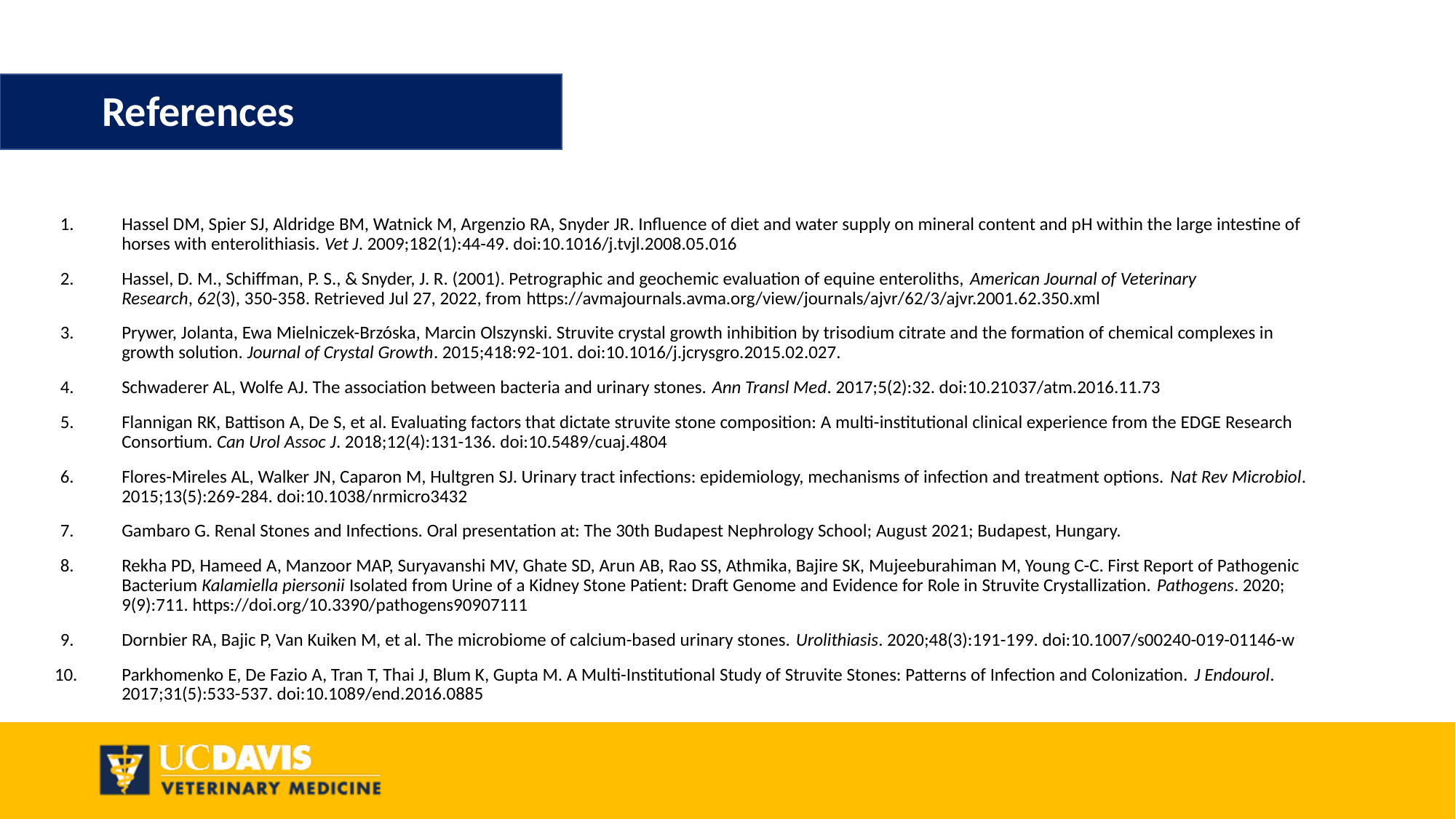

# References
Hassel DM, Spier SJ, Aldridge BM, Watnick M, Argenzio RA, Snyder JR. Influence of diet and water supply on mineral content and pH within the large intestine of horses with enterolithiasis. Vet J. 2009;182(1):44-49. doi:10.1016/j.tvjl.2008.05.016
Hassel, D. M., Schiffman, P. S., & Snyder, J. R. (2001). Petrographic and geochemic evaluation of equine enteroliths, American Journal of Veterinary Research, 62(3), 350-358. Retrieved Jul 27, 2022, from https://avmajournals.avma.org/view/journals/ajvr/62/3/ajvr.2001.62.350.xml
Prywer, Jolanta, Ewa Mielniczek-Brzóska, Marcin Olszynski. Struvite crystal growth inhibition by trisodium citrate and the formation of chemical complexes in growth solution. Journal of Crystal Growth. 2015;418:92-101. doi:10.1016/j.jcrysgro.2015.02.027.
Schwaderer AL, Wolfe AJ. The association between bacteria and urinary stones. Ann Transl Med. 2017;5(2):32. doi:10.21037/atm.2016.11.73
Flannigan RK, Battison A, De S, et al. Evaluating factors that dictate struvite stone composition: A multi-institutional clinical experience from the EDGE Research Consortium. Can Urol Assoc J. 2018;12(4):131-136. doi:10.5489/cuaj.4804
Flores-Mireles AL, Walker JN, Caparon M, Hultgren SJ. Urinary tract infections: epidemiology, mechanisms of infection and treatment options. Nat Rev Microbiol. 2015;13(5):269-284. doi:10.1038/nrmicro3432
Gambaro G. Renal Stones and Infections. Oral presentation at: The 30th Budapest Nephrology School; August 2021; Budapest, Hungary.
Rekha PD, Hameed A, Manzoor MAP, Suryavanshi MV, Ghate SD, Arun AB, Rao SS, Athmika, Bajire SK, Mujeeburahiman M, Young C-C. First Report of Pathogenic Bacterium Kalamiella piersonii Isolated from Urine of a Kidney Stone Patient: Draft Genome and Evidence for Role in Struvite Crystallization. Pathogens. 2020; 9(9):711. https://doi.org/10.3390/pathogens90907111
Dornbier RA, Bajic P, Van Kuiken M, et al. The microbiome of calcium-based urinary stones. Urolithiasis. 2020;48(3):191-199. doi:10.1007/s00240-019-01146-w
Parkhomenko E, De Fazio A, Tran T, Thai J, Blum K, Gupta M. A Multi-Institutional Study of Struvite Stones: Patterns of Infection and Colonization. J Endourol. 2017;31(5):533-537. doi:10.1089/end.2016.0885